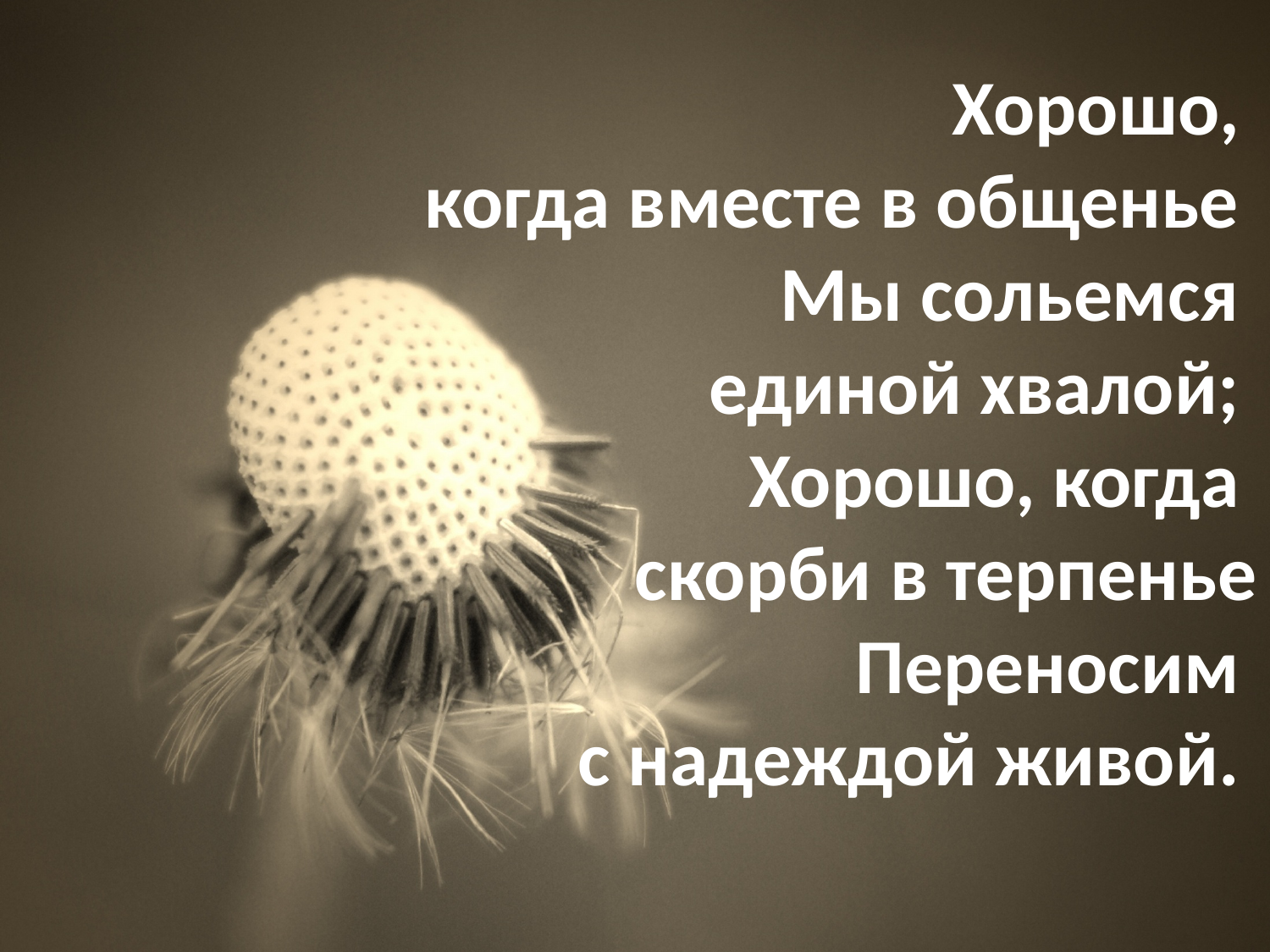

# Хорошо, когда вместе в общенье Мы сольемся единой хвалой; Хорошо, когда скорби в терпенье Переносим с надеждой живой.